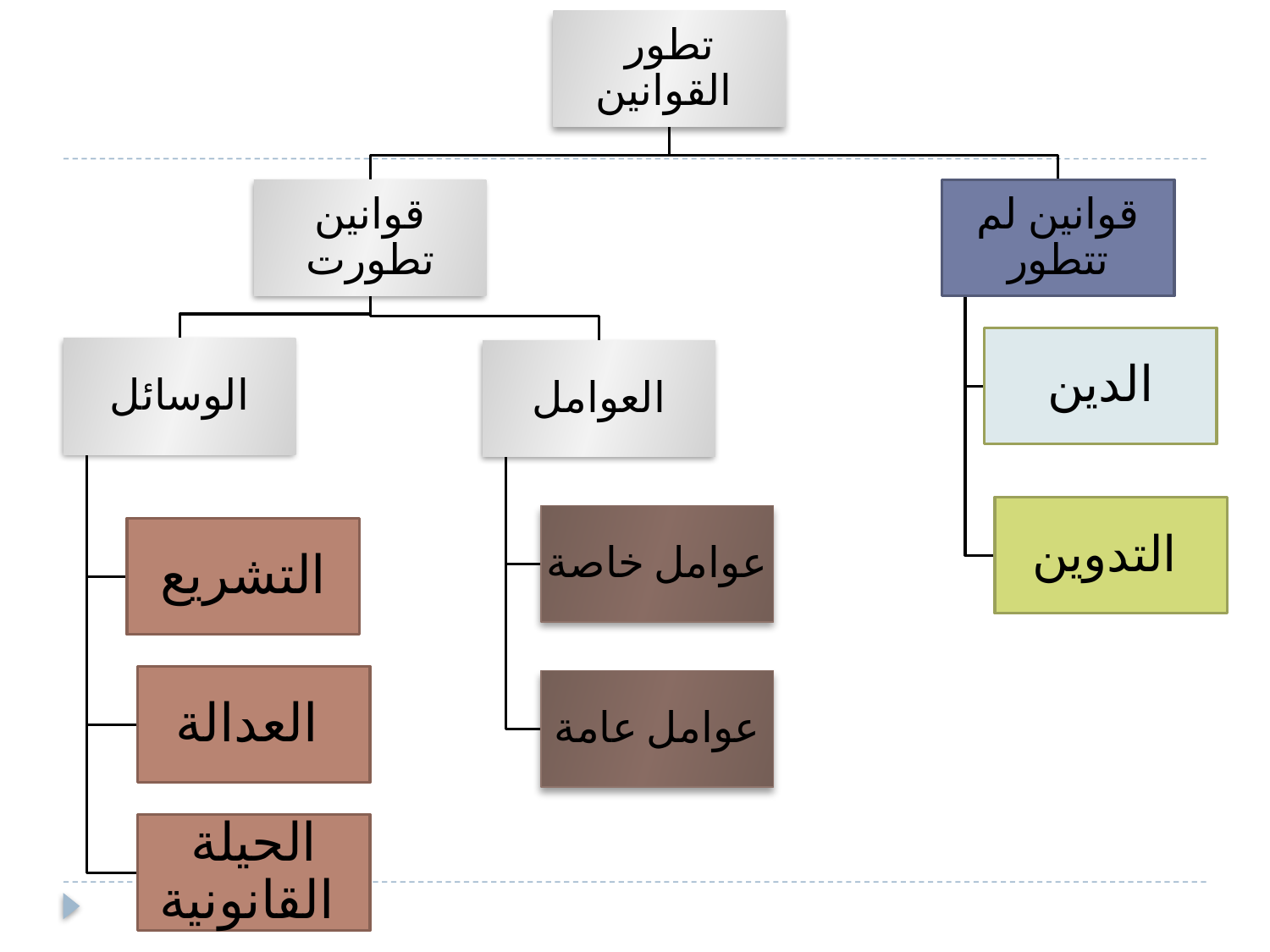

تطور القوانين
قوانين تطورت
الوسائل
التشريع
العدالة
الحيلة القانونية
العوامل
عوامل خاصة
عوامل عامة
قوانين لم تتطور
الدين
التدوين